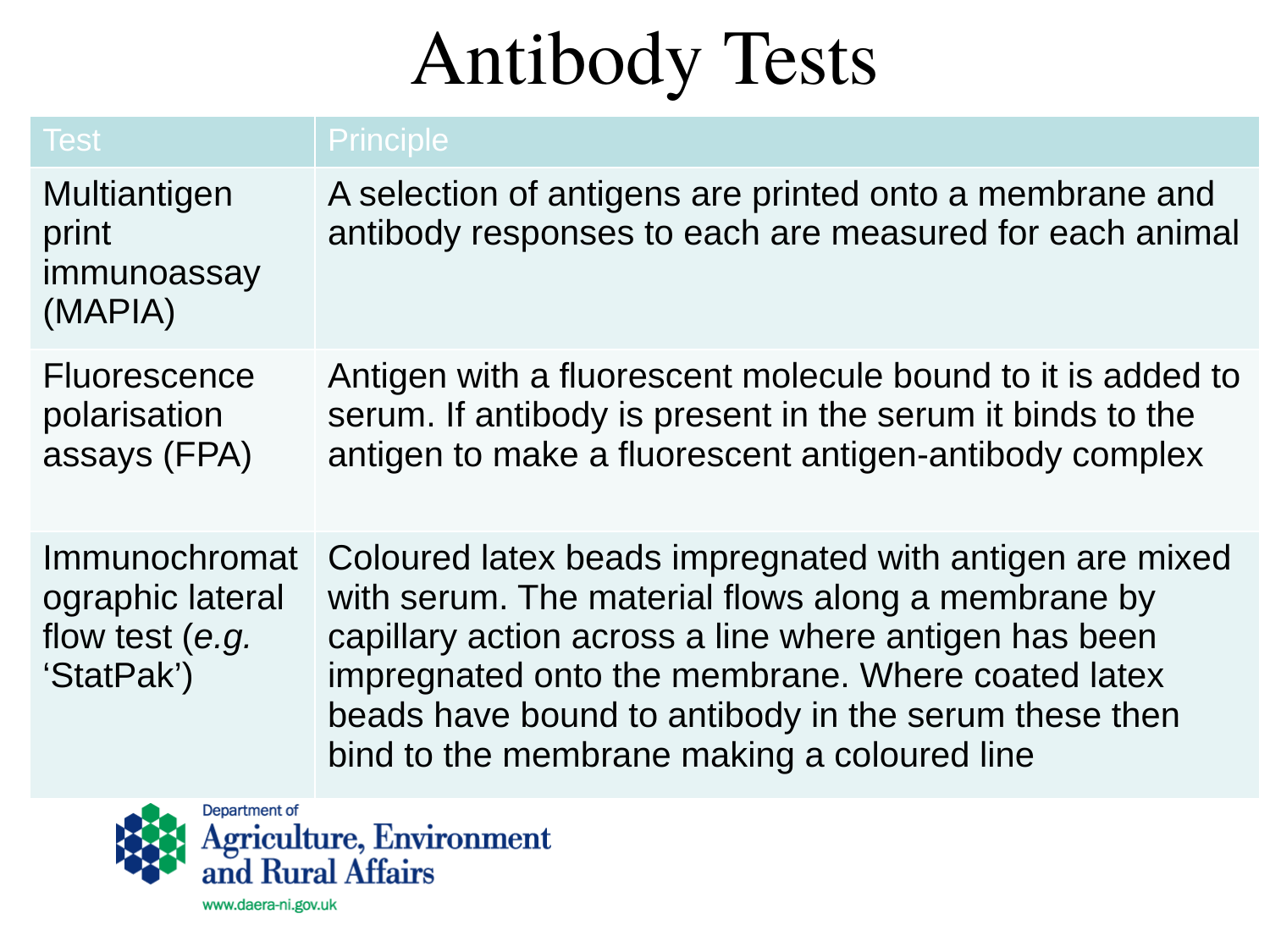

Antibody Tests
| Test | Principle |
| --- | --- |
| Multiantigen print immunoassay (MAPIA) | A selection of antigens are printed onto a membrane and antibody responses to each are measured for each animal |
| Fluorescence polarisation assays (FPA) | Antigen with a fluorescent molecule bound to it is added to serum. If antibody is present in the serum it binds to the antigen to make a fluorescent antigen-antibody complex |
| Immunochromatographic lateral flow test (e.g. ‘StatPak’) | Coloured latex beads impregnated with antigen are mixed with serum. The material flows along a membrane by capillary action across a line where antigen has been impregnated onto the membrane. Where coated latex beads have bound to antibody in the serum these then bind to the membrane making a coloured line |